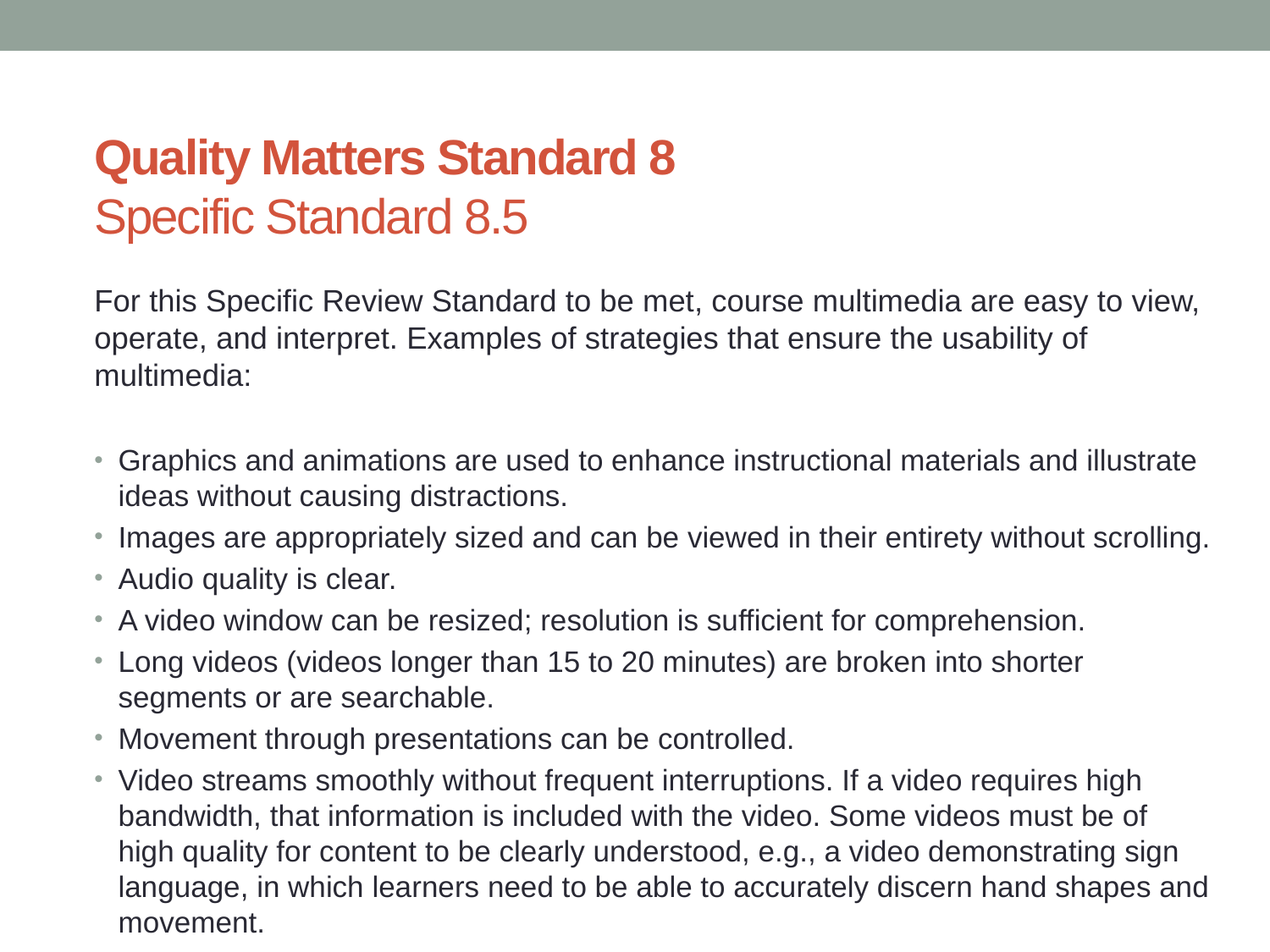

# Quality Matters Standard 8 Specific Standard 8.5
For this Specific Review Standard to be met, course multimedia are easy to view, operate, and interpret. Examples of strategies that ensure the usability of multimedia:

Graphics and animations are used to enhance instructional materials and illustrate ideas without causing distractions.
Images are appropriately sized and can be viewed in their entirety without scrolling.
Audio quality is clear.
A video window can be resized; resolution is sufficient for comprehension.
Long videos (videos longer than 15 to 20 minutes) are broken into shorter segments or are searchable.
Movement through presentations can be controlled.
Video streams smoothly without frequent interruptions. If a video requires high bandwidth, that information is included with the video. Some videos must be of high quality for content to be clearly understood, e.g., a video demonstrating sign language, in which learners need to be able to accurately discern hand shapes and movement.